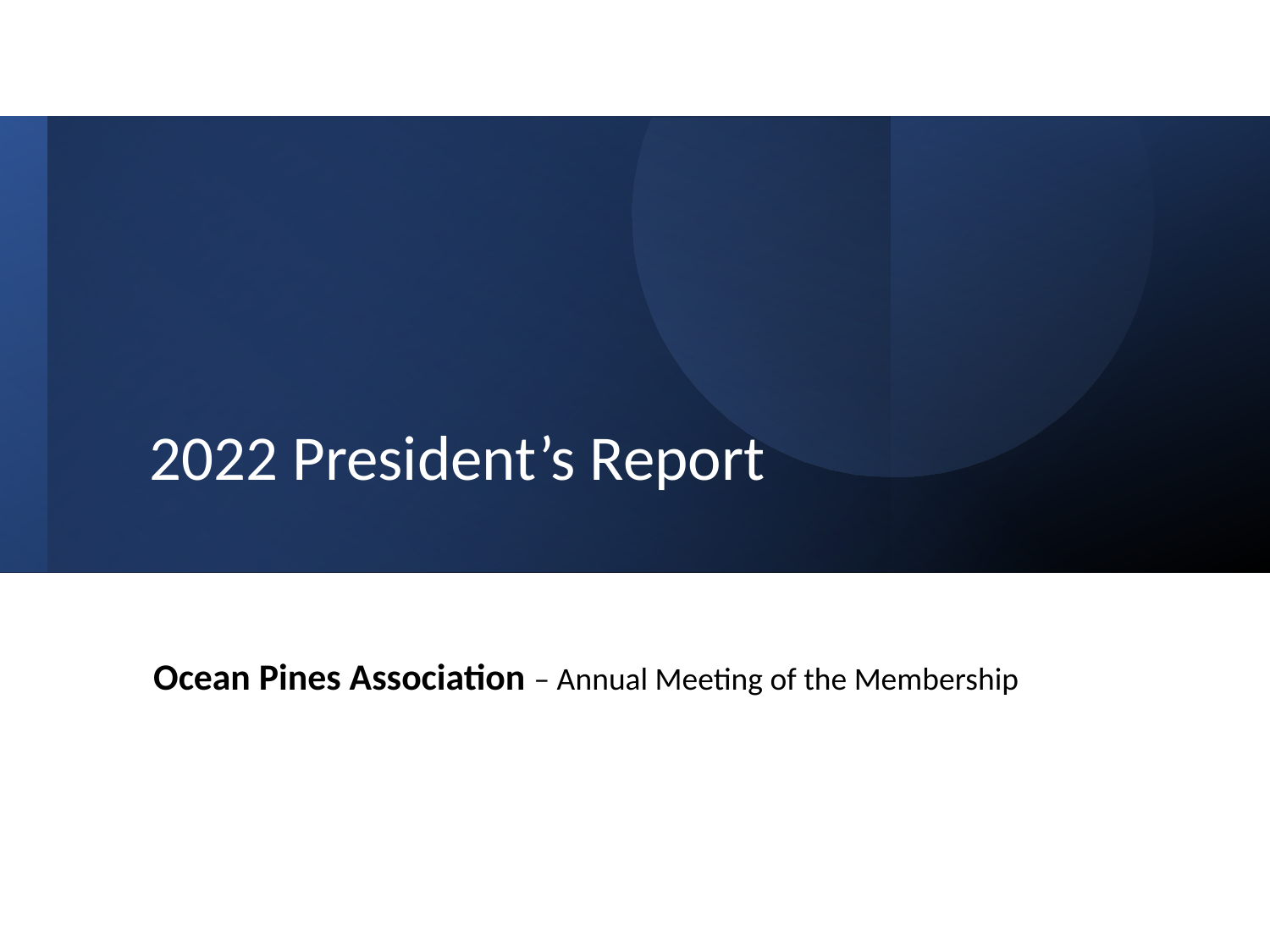

# 2022 President’s Report
Ocean Pines Association – Annual Meeting of the Membership